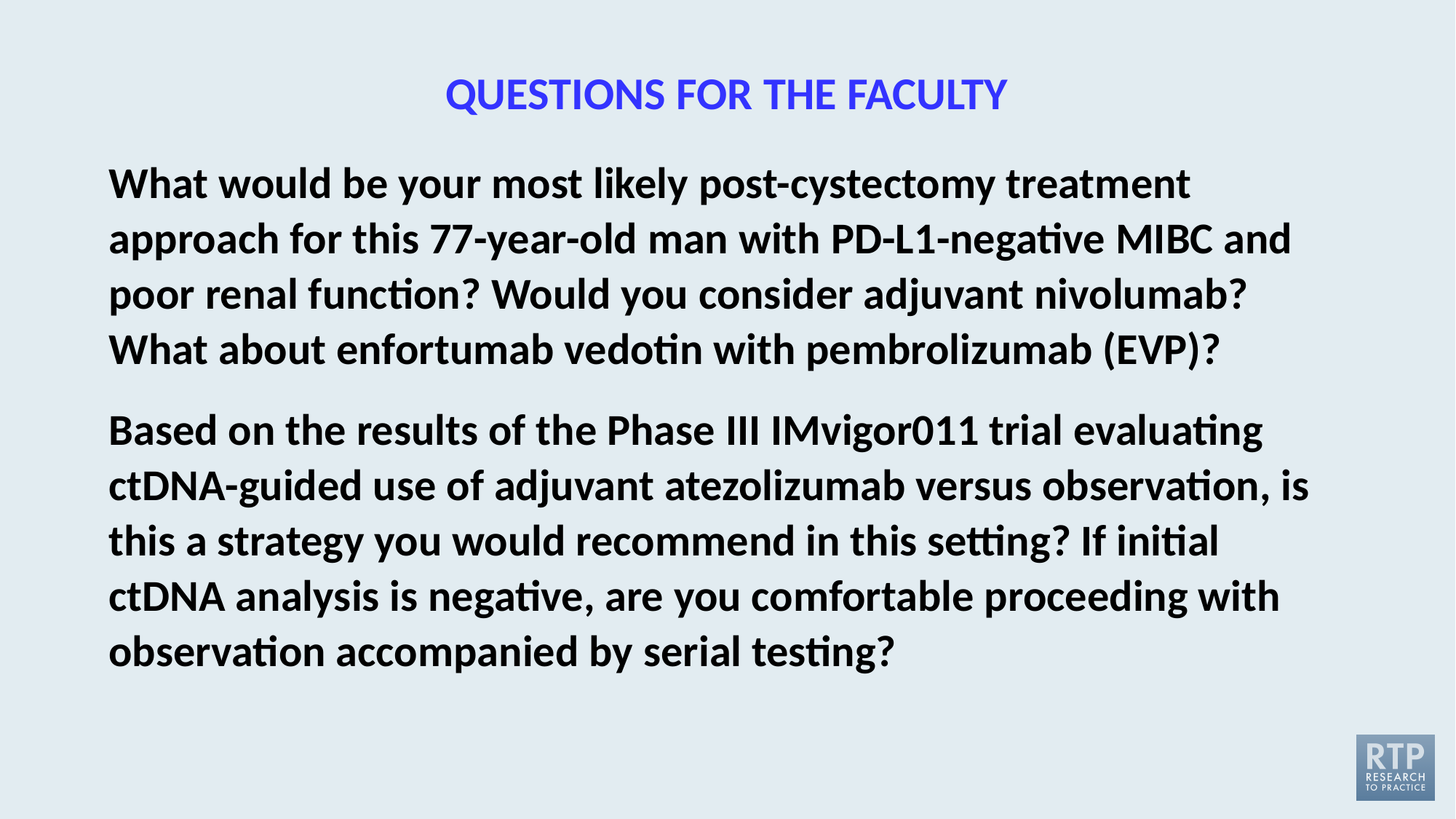

# QUESTIONS FOR THE FACULTY
What would be your most likely post-cystectomy treatment approach for this 77-year-old man with PD-L1-negative MIBC and poor renal function? Would you consider adjuvant nivolumab? What about enfortumab vedotin with pembrolizumab (EVP)?
Based on the results of the Phase III IMvigor011 trial evaluating ctDNA-guided use of adjuvant atezolizumab versus observation, is this a strategy you would recommend in this setting? If initial ctDNA analysis is negative, are you comfortable proceeding with observation accompanied by serial testing?